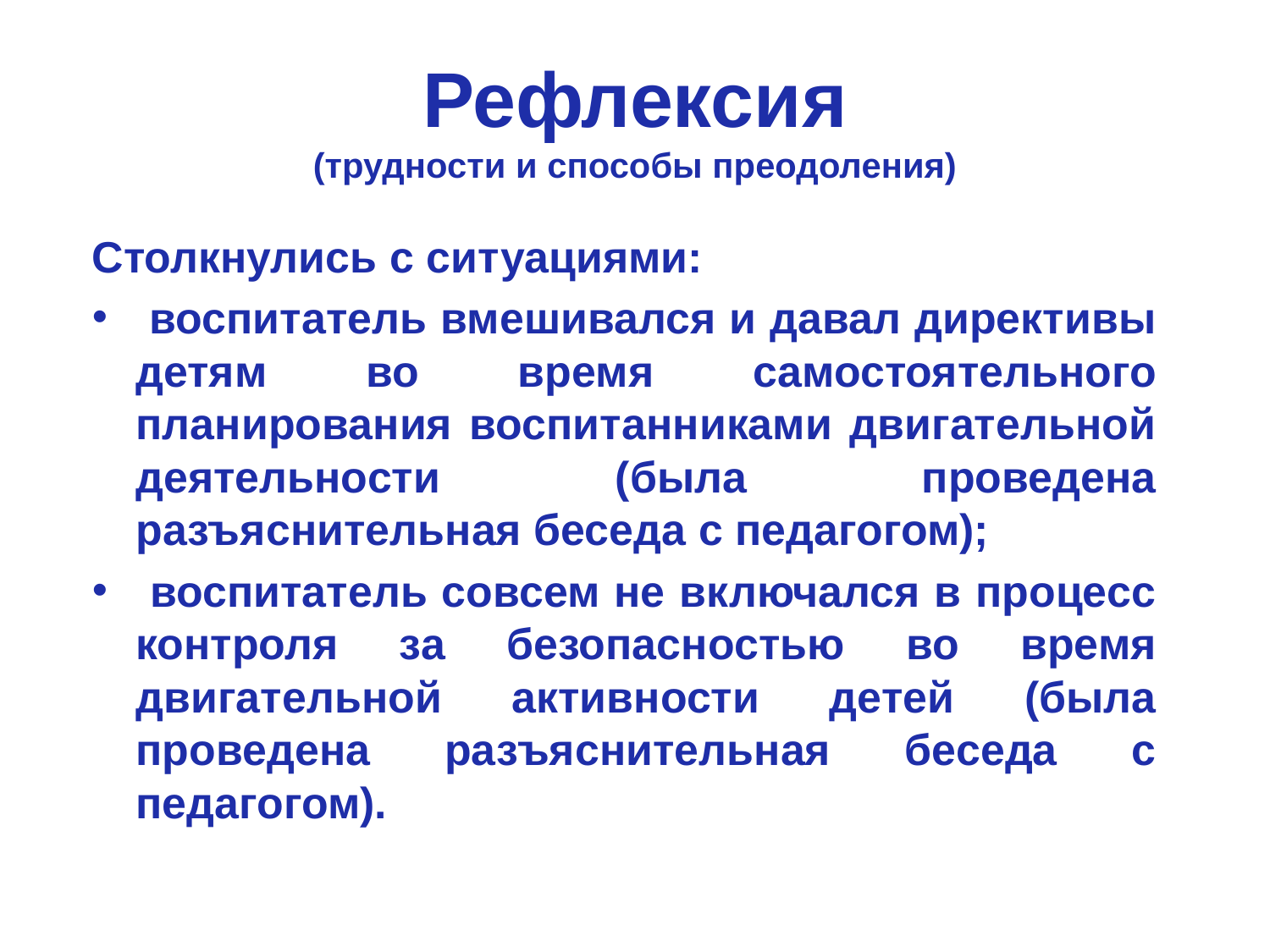

# Рефлексия (трудности и способы преодоления)
Столкнулись с ситуациями:
 воспитатель вмешивался и давал директивы детям во время самостоятельного планирования воспитанниками двигательной деятельности (была проведена разъяснительная беседа с педагогом);
 воспитатель совсем не включался в процесс контроля за безопасностью во время двигательной активности детей (была проведена разъяснительная беседа с педагогом).